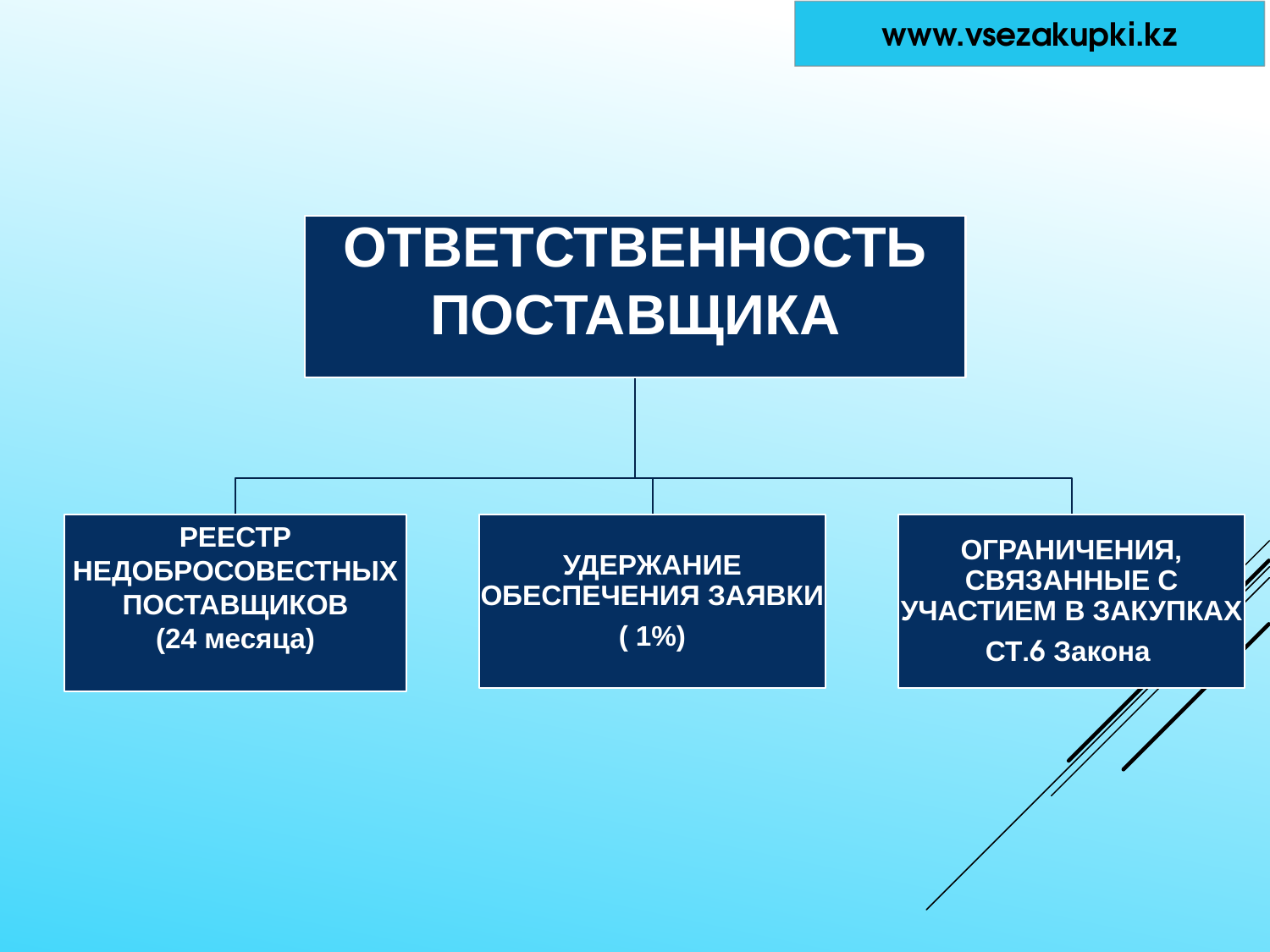

www.vsezakupki.kz
ОТВЕТСТВЕННОСТЬ ПОСТАВЩИКА

РЕЕСТР НЕДОБРОСОВЕСТНЫХ ПОСТАВЩИКОВ
(24 месяца)

УДЕРЖАНИЕ ОБЕСПЕЧЕНИЯ ЗАЯВКИ
( 1%)
ОГРАНИЧЕНИЯ, СВЯЗАННЫЕ С УЧАСТИЕМ В ЗАКУПКАХ
СТ.6 Закона